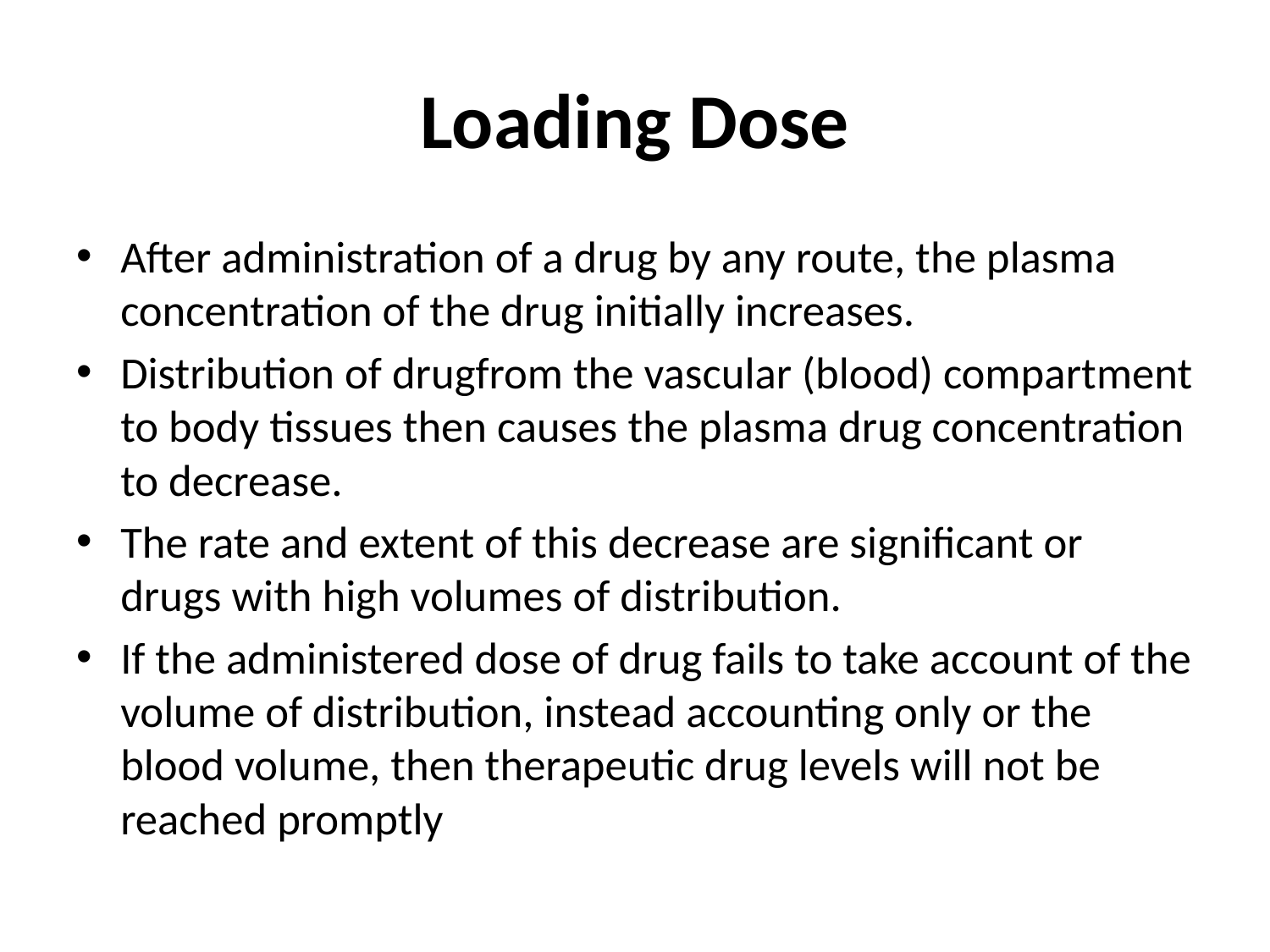

# Loading Dose
After administration of a drug by any route, the plasma concentration of the drug initially increases.
Distribution of drugfrom the vascular (blood) compartment to body tissues then causes the plasma drug concentration to decrease.
The rate and extent of this decrease are significant or drugs with high volumes of distribution.
If the administered dose of drug fails to take account of the volume of distribution, instead accounting only or the blood volume, then therapeutic drug levels will not be reached promptly